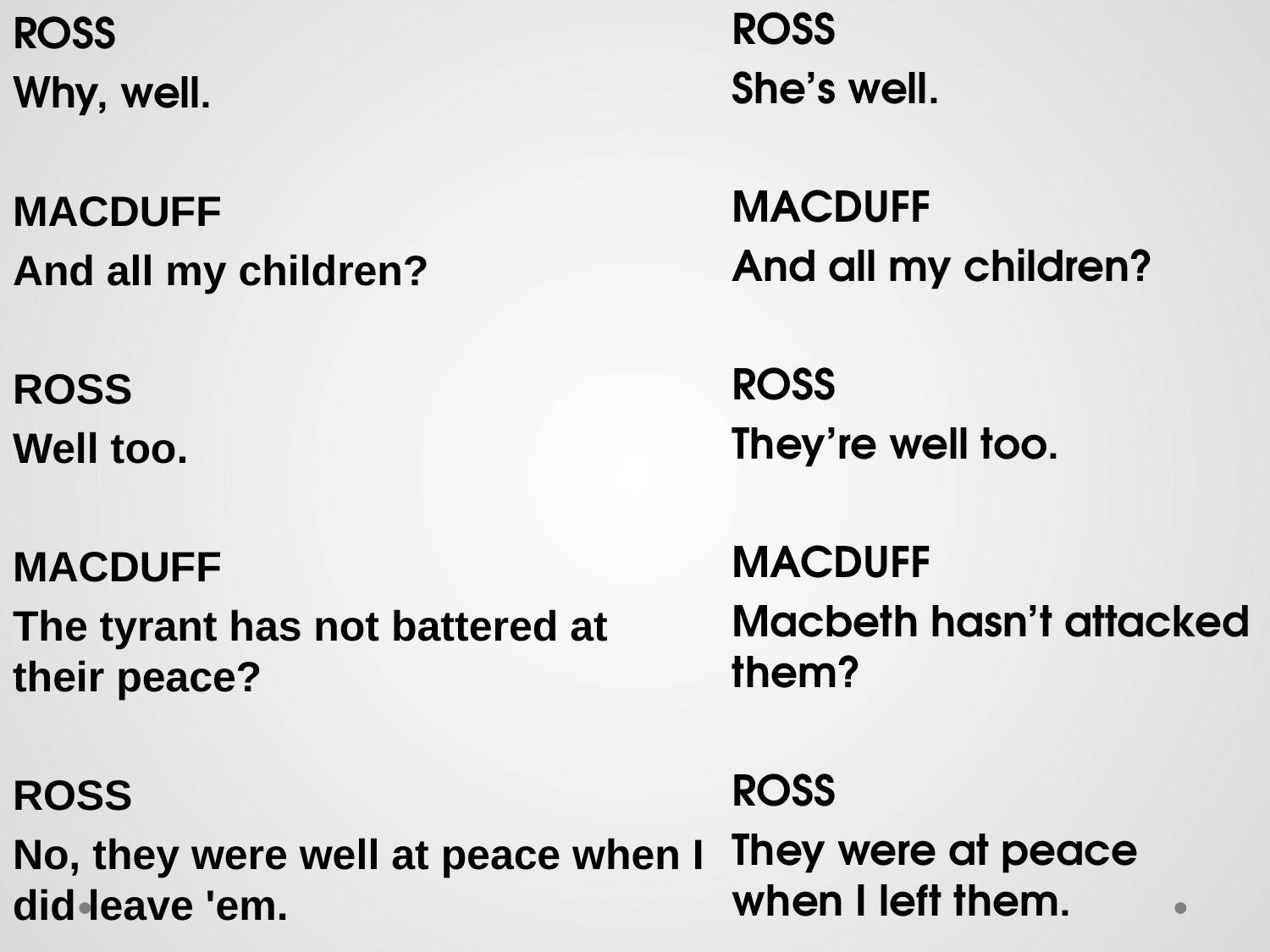

ROSS
Why, well.

MACDUFF
And all my children?

ROSS
Well too.

MACDUFF
The tyrant has not battered at their peace?

ROSS
No, they were well at peace when I did leave 'em.
ROSS
She’s well.

MACDUFF
And all my children?

ROSS
They’re well too.

MACDUFF
Macbeth hasn’t attacked them?

ROSS
They were at peace when I left them.